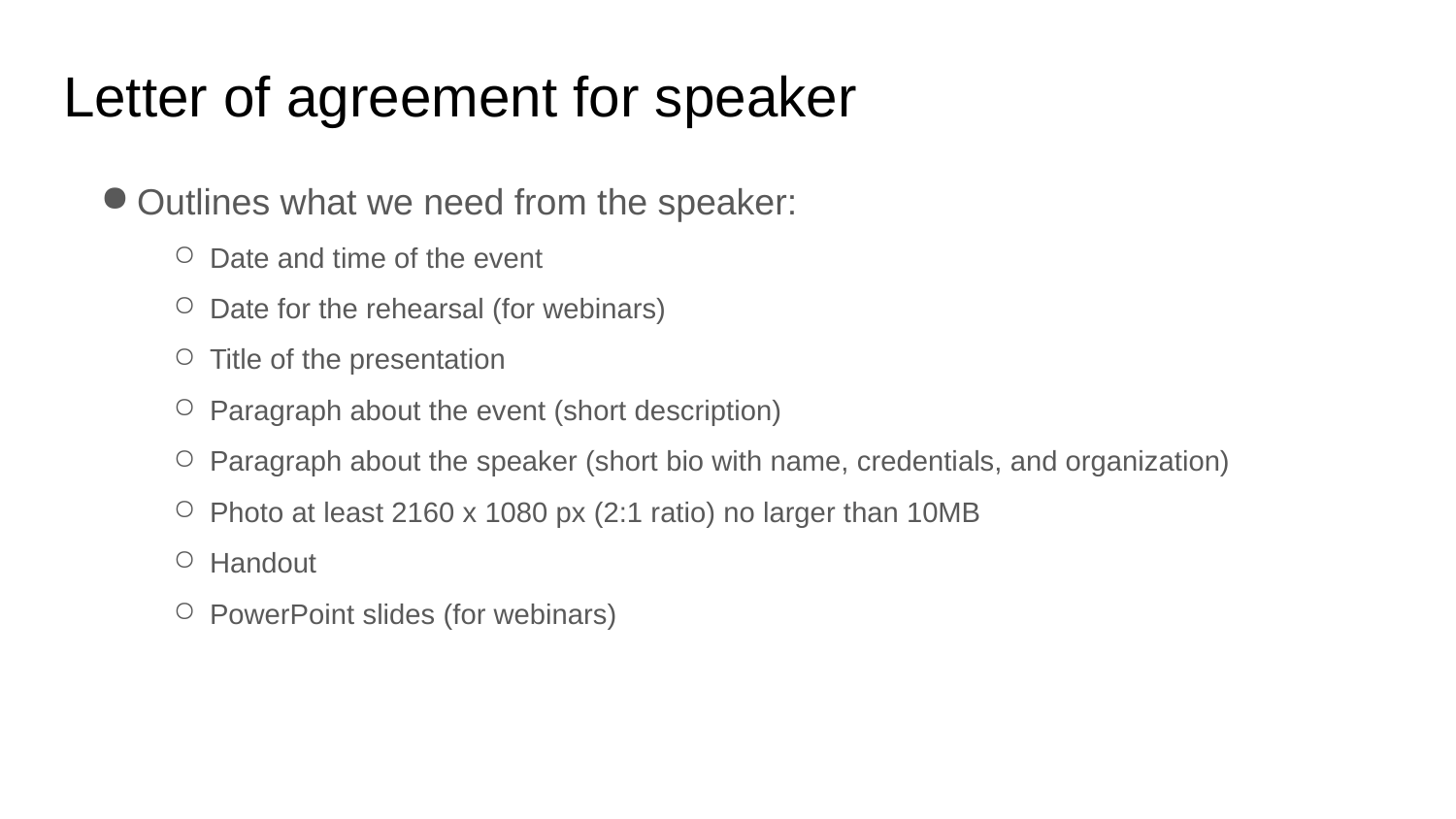

# Letter of agreement for speaker
Outlines what we need from the speaker:
Date and time of the event
Date for the rehearsal (for webinars)
Title of the presentation
Paragraph about the event (short description)
Paragraph about the speaker (short bio with name, credentials, and organization)
Photo at least 2160 x 1080 px (2:1 ratio) no larger than 10MB
Handout
PowerPoint slides (for webinars)